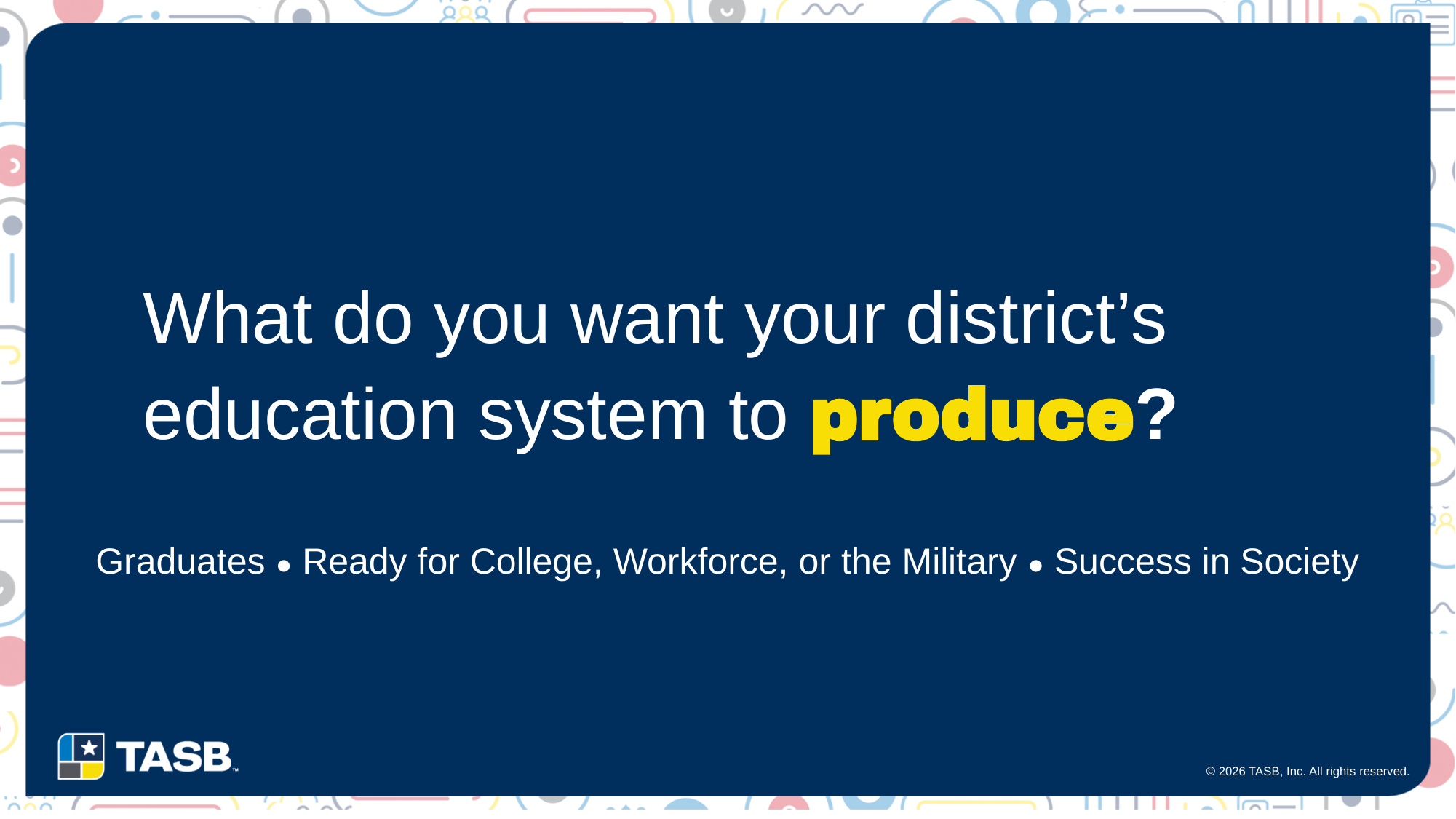

What do you want your district’s education system to produce?
Graduates ● Ready for College, Workforce, or the Military ● Success in Society